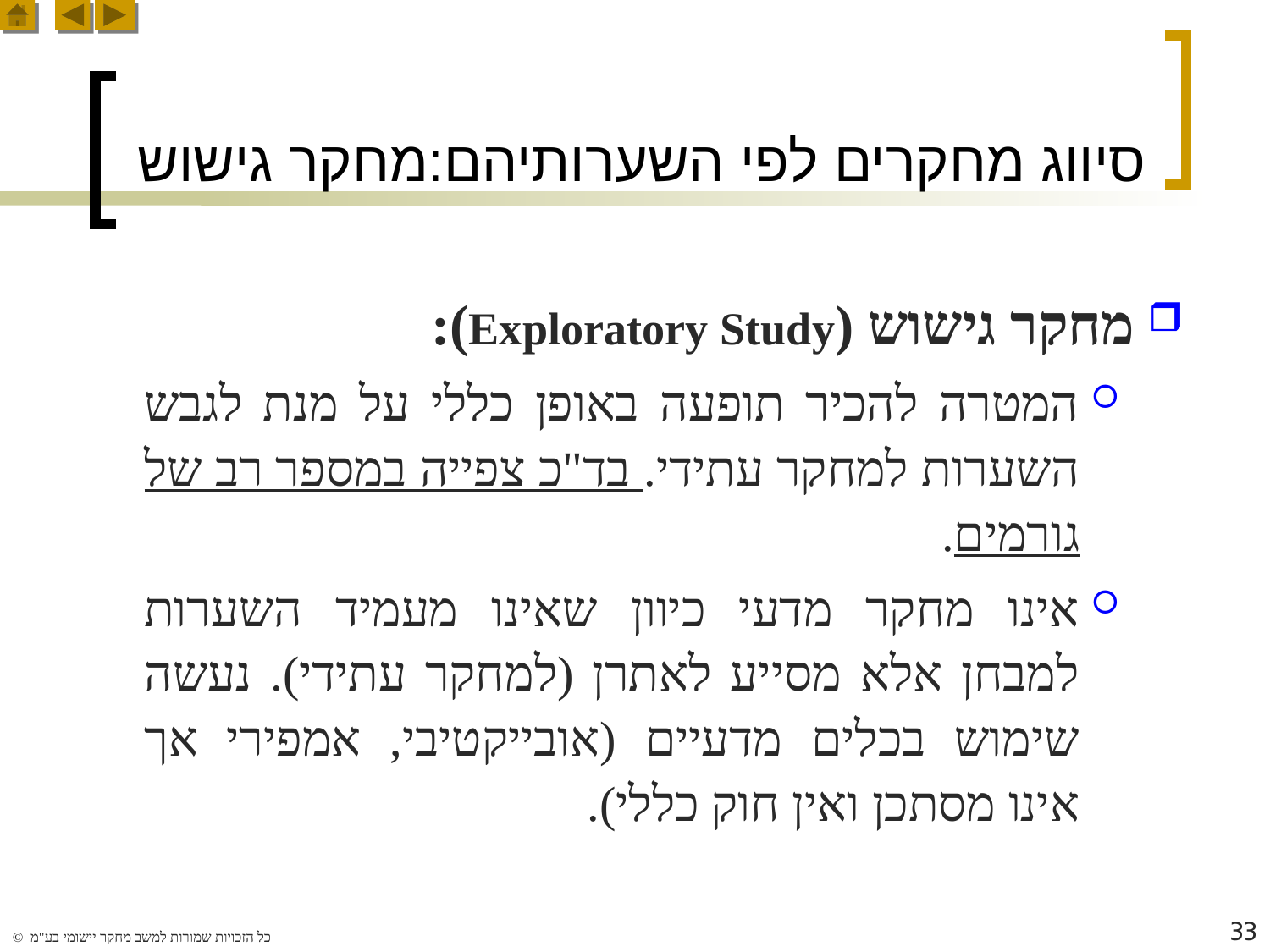

# סיווג מחקרים לפי השערותיהם:מחקר גישוש
מחקר גישוש (Exploratory Study):
המטרה להכיר תופעה באופן כללי על מנת לגבש השערות למחקר עתידי. בד"כ צפייה במספר רב של גורמים.
אינו מחקר מדעי כיוון שאינו מעמיד השערות למבחן אלא מסייע לאתרן (למחקר עתידי). נעשה שימוש בכלים מדעיים (אובייקטיבי, אמפירי אך אינו מסתכן ואין חוק כללי).
33